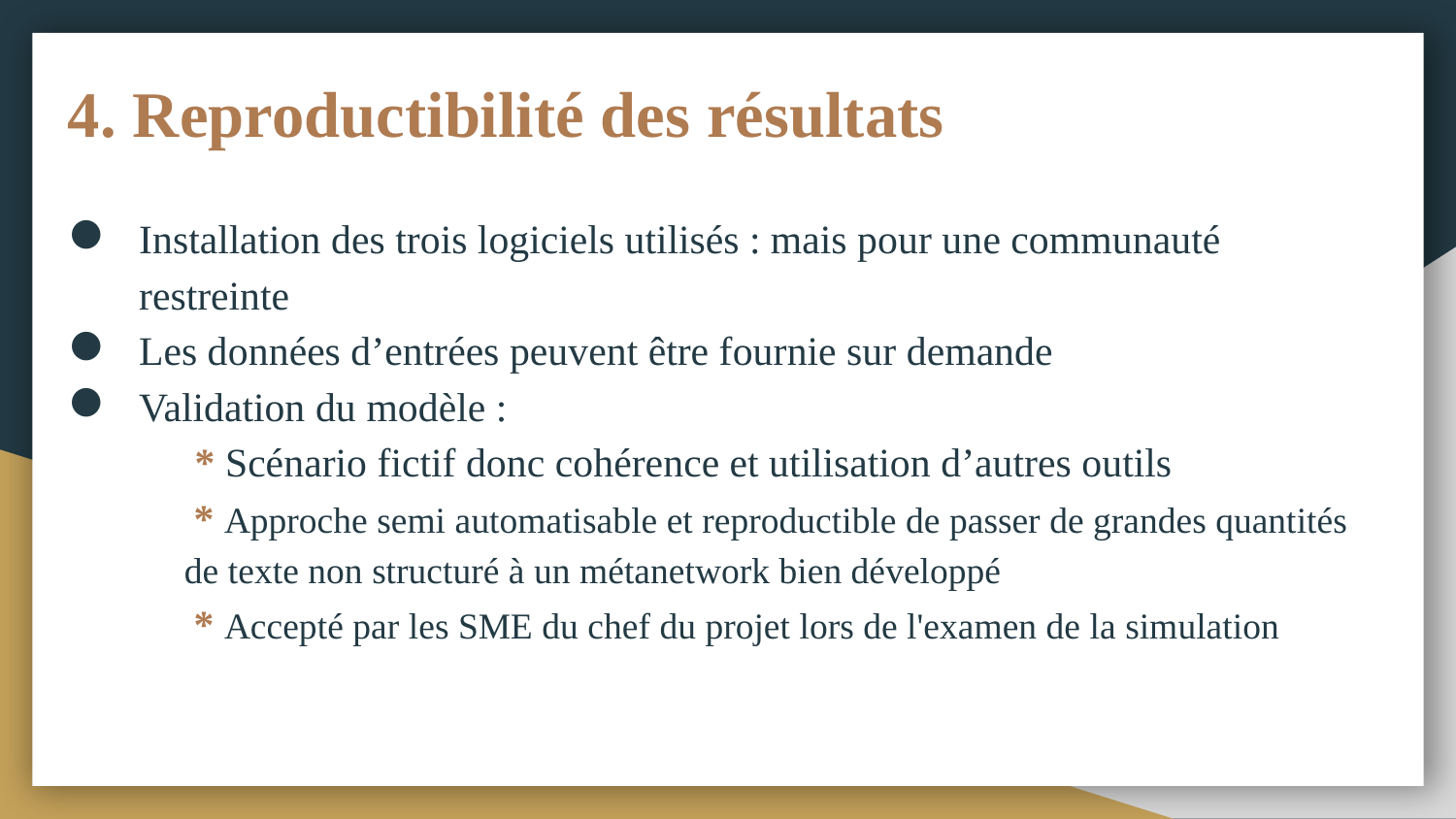

4. Reproductibilité des résultats
Installation des trois logiciels utilisés : mais pour une communauté restreinte
Les données d’entrées peuvent être fournie sur demande
Validation du modèle :
	 * Scénario fictif donc cohérence et utilisation d’autres outils
	 * Approche semi automatisable et reproductible de passer de grandes quantités de texte non structuré à un métanetwork bien développé
	 * Accepté par les SME du chef du projet lors de l'examen de la simulation